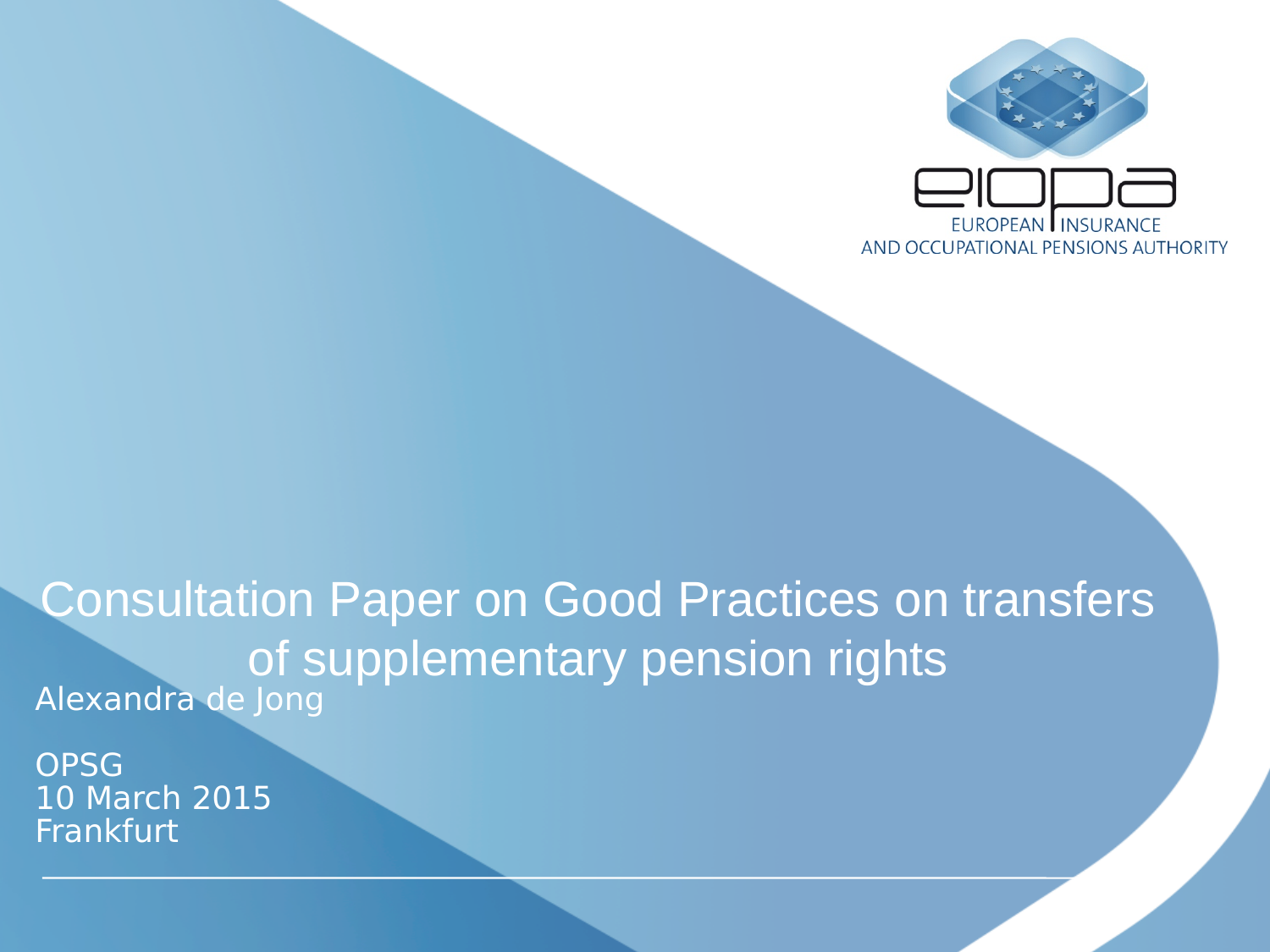

# Consultation Paper on Good Practices on transfers of supplementary pension rights

Alexandra de Jong

OPSG
10 March 2015
Frankfurt